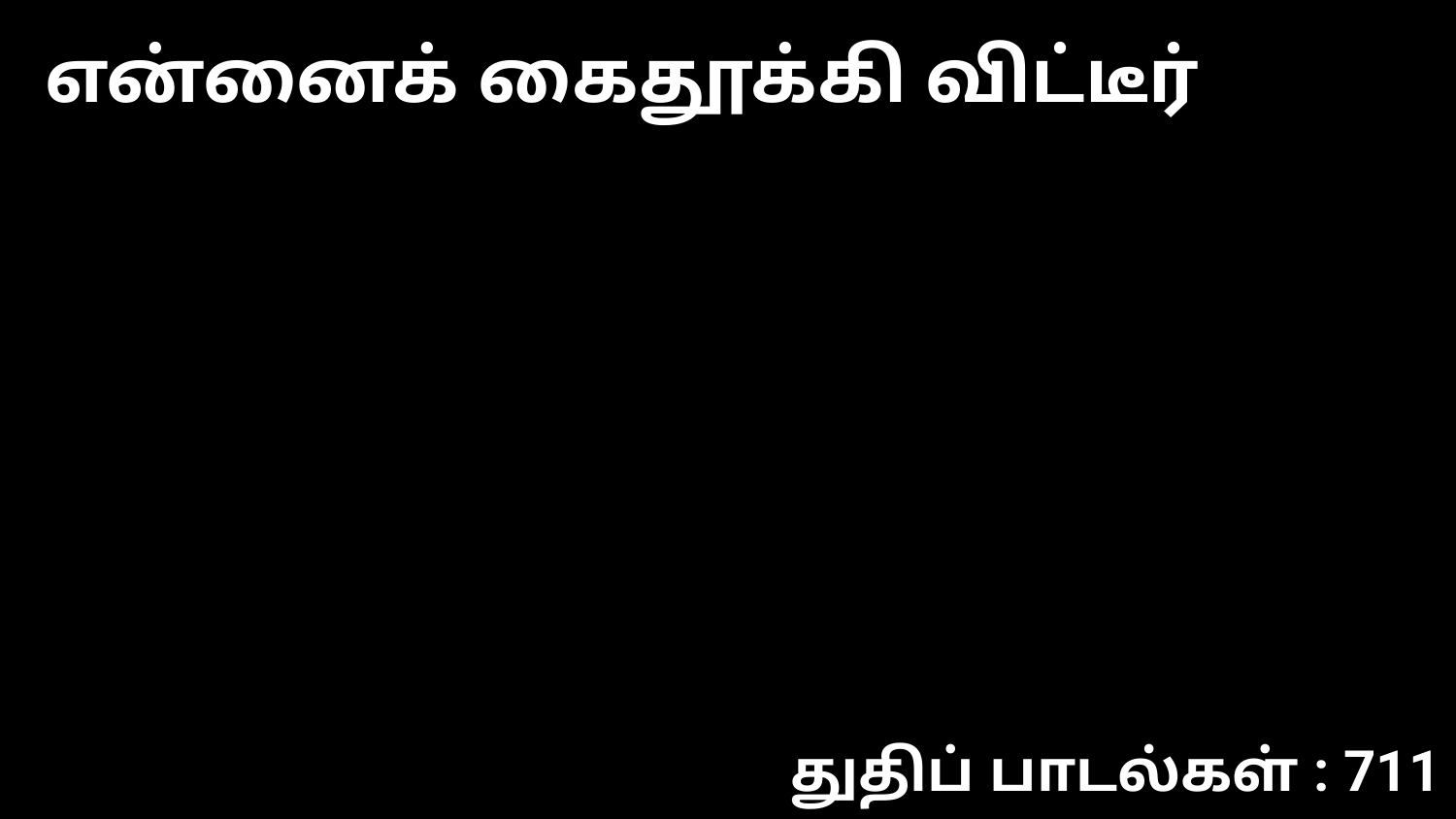

என்னைக் கைதூக்கி விட்டீர்
துதிப் பாடல்கள் : 711